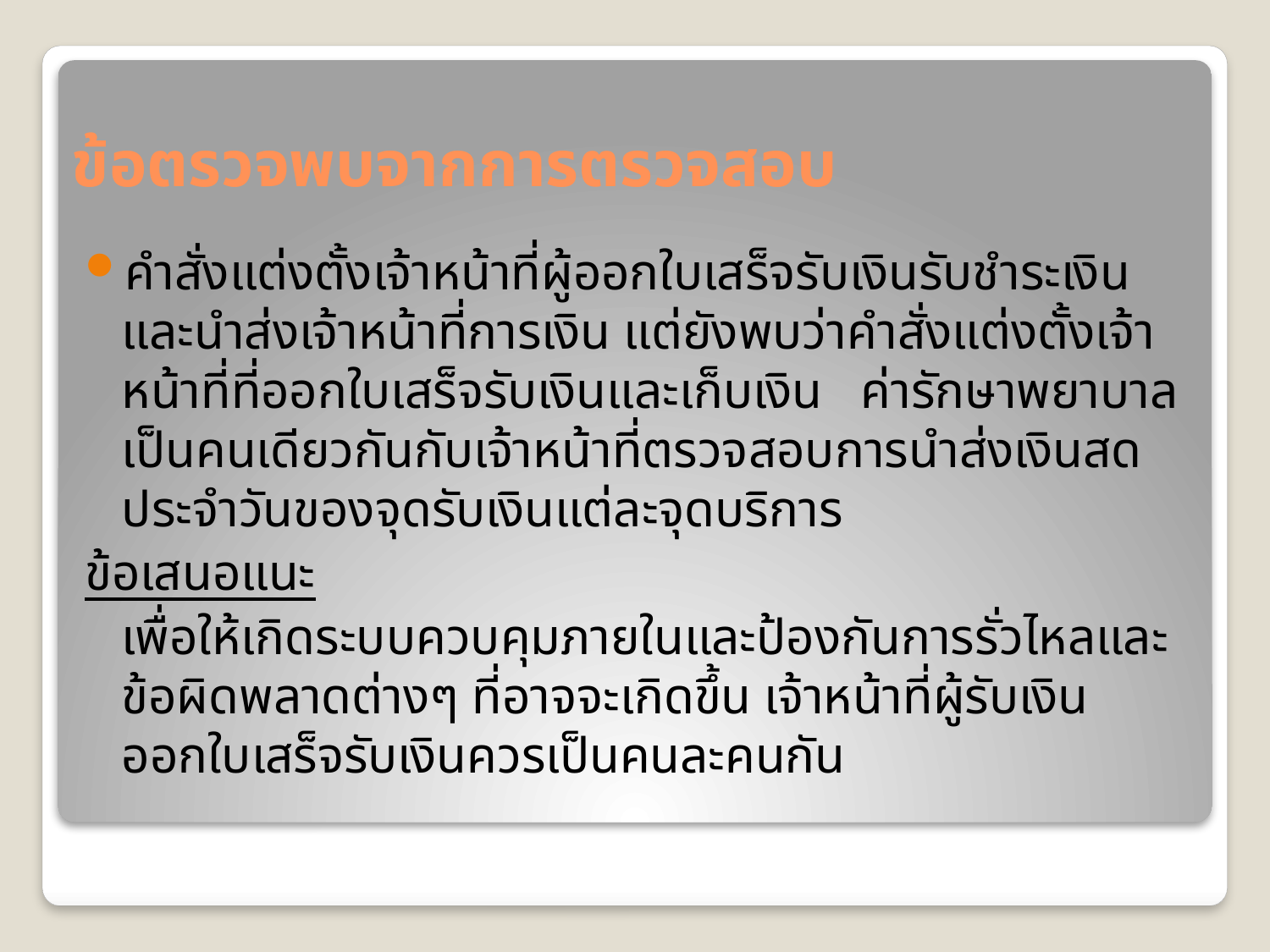

# ข้อตรวจพบจากการตรวจสอบ
คำสั่งแต่งตั้งเจ้าหน้าที่ผู้ออกใบเสร็จรับเงินรับชำระเงินและนำส่งเจ้าหน้าที่การเงิน แต่ยังพบว่าคำสั่งแต่งตั้งเจ้าหน้าที่ที่ออกใบเสร็จรับเงินและเก็บเงิน   ค่ารักษาพยาบาลเป็นคนเดียวกันกับเจ้าหน้าที่ตรวจสอบการนำส่งเงินสดประจำวันของจุดรับเงินแต่ละจุดบริการ
ข้อเสนอแนะ
เพื่อให้เกิดระบบควบคุมภายในและป้องกันการรั่วไหลและข้อผิดพลาดต่างๆ ที่อาจจะเกิดขึ้น เจ้าหน้าที่ผู้รับเงิน ออกใบเสร็จรับเงินควรเป็นคนละคนกัน